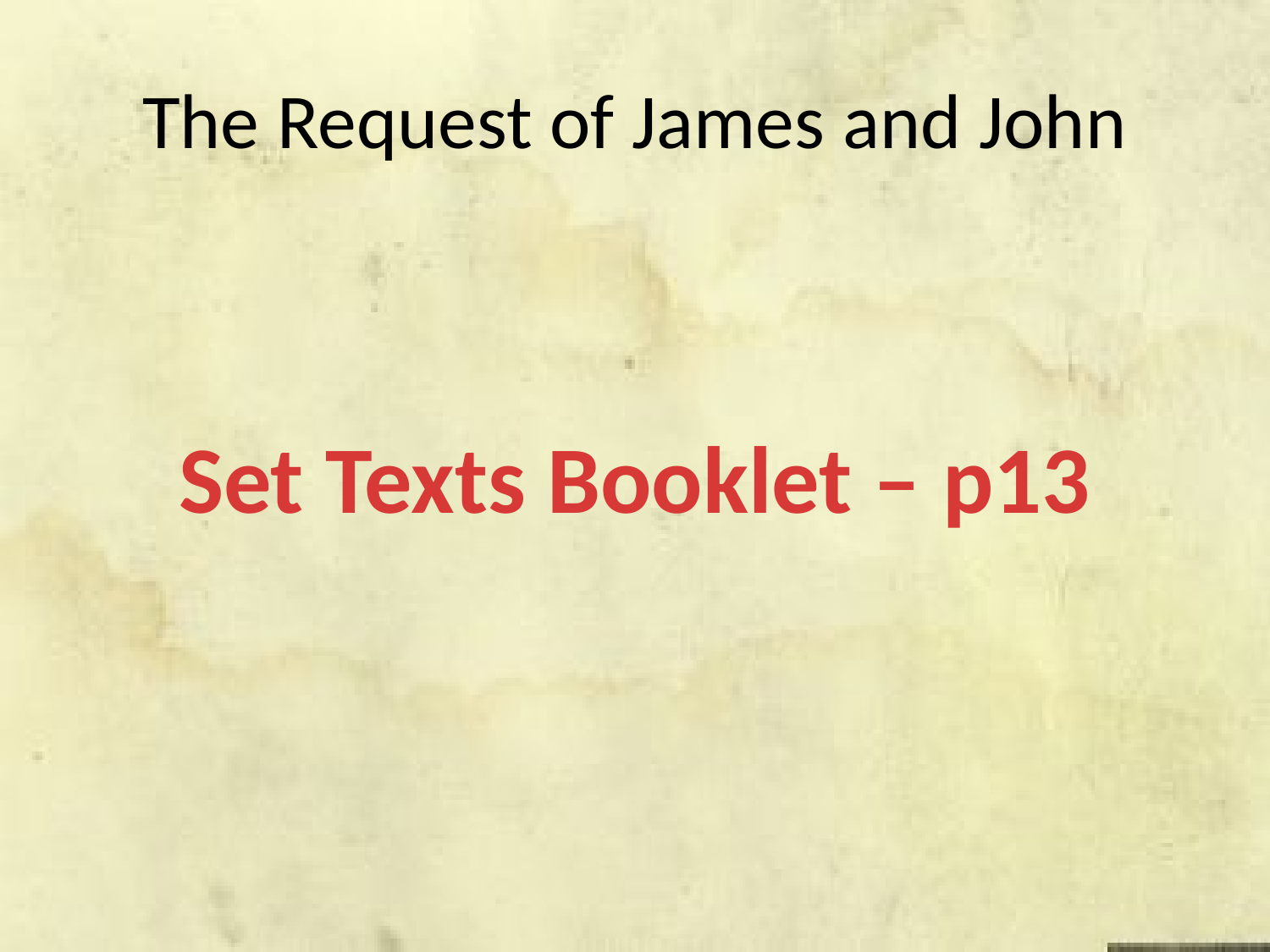

# The Request of James and John

Set Texts Booklet – p13